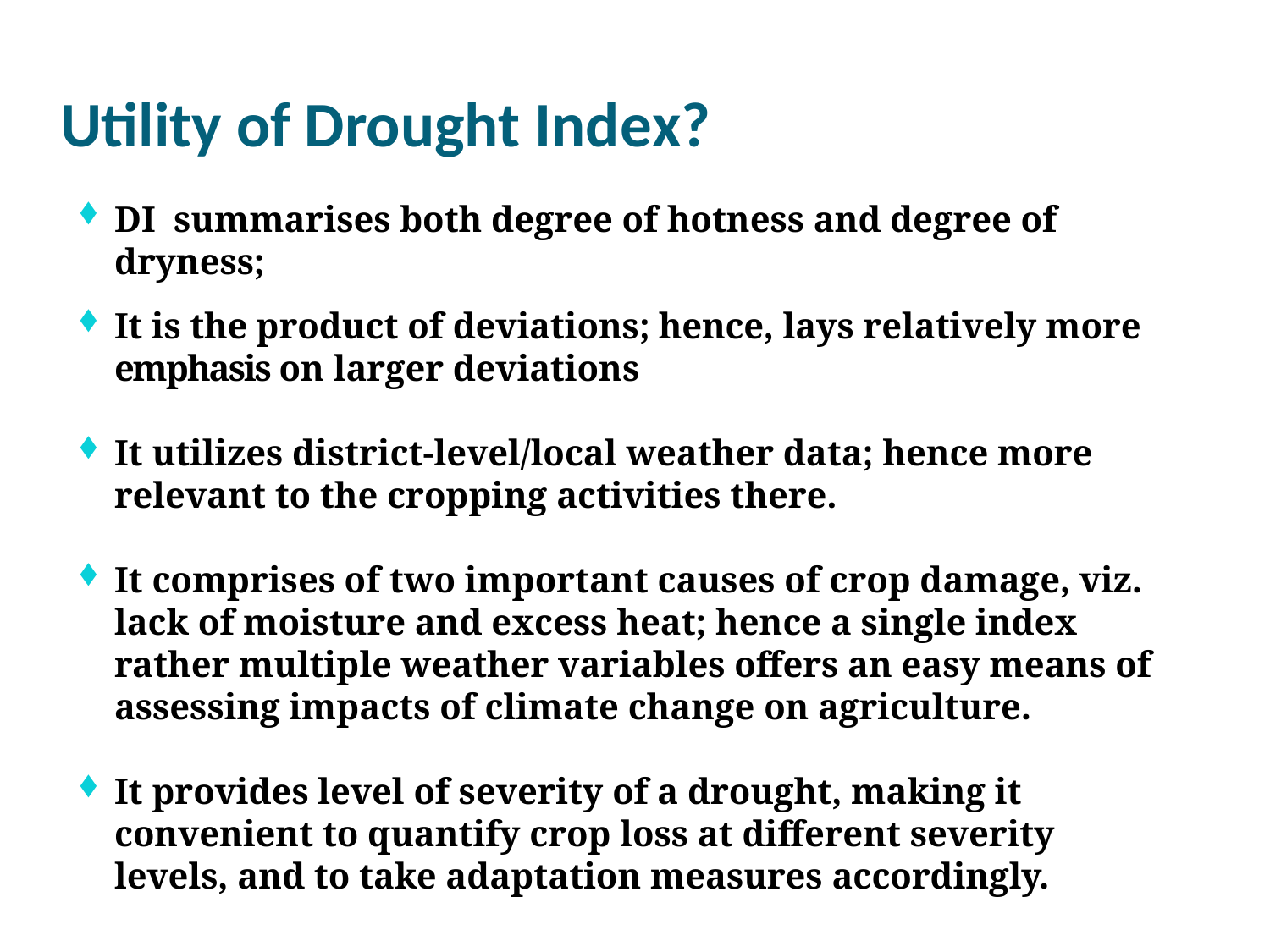

# Utility of Drought Index?

DI  summarises both degree of hotness and degree of dryness;

It is the product of deviations; hence, lays relatively more emphasis on larger deviations

It utilizes district-level/local weather data; hence more relevant to the cropping activities there.

It comprises of two important causes of crop damage, viz. lack of moisture and excess heat; hence a single index rather multiple weather variables offers an easy means of assessing impacts of climate change on agriculture.

It provides level of severity of a drought, making it convenient to quantify crop loss at different severity levels, and to take adaptation measures accordingly.